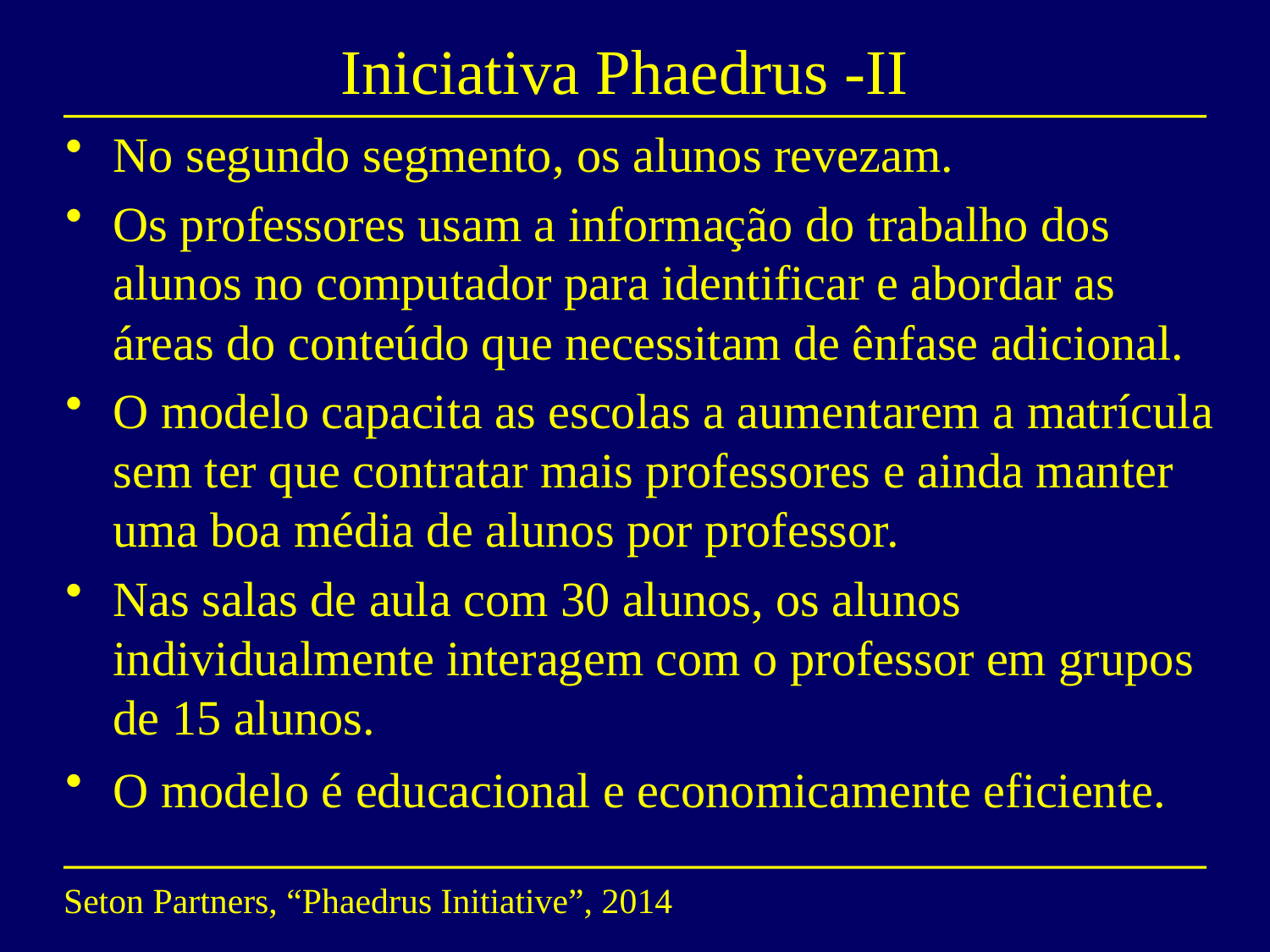

# Iniciativa Phaedrus -II
No segundo segmento, os alunos revezam.
Os professores usam a informação do trabalho dos alunos no computador para identificar e abordar as áreas do conteúdo que necessitam de ênfase adicional.
O modelo capacita as escolas a aumentarem a matrícula sem ter que contratar mais professores e ainda manter uma boa média de alunos por professor.
Nas salas de aula com 30 alunos, os alunos individualmente interagem com o professor em grupos de 15 alunos.
O modelo é educacional e economicamente eficiente.

Seton Partners, “Phaedrus Initiative”, 2014